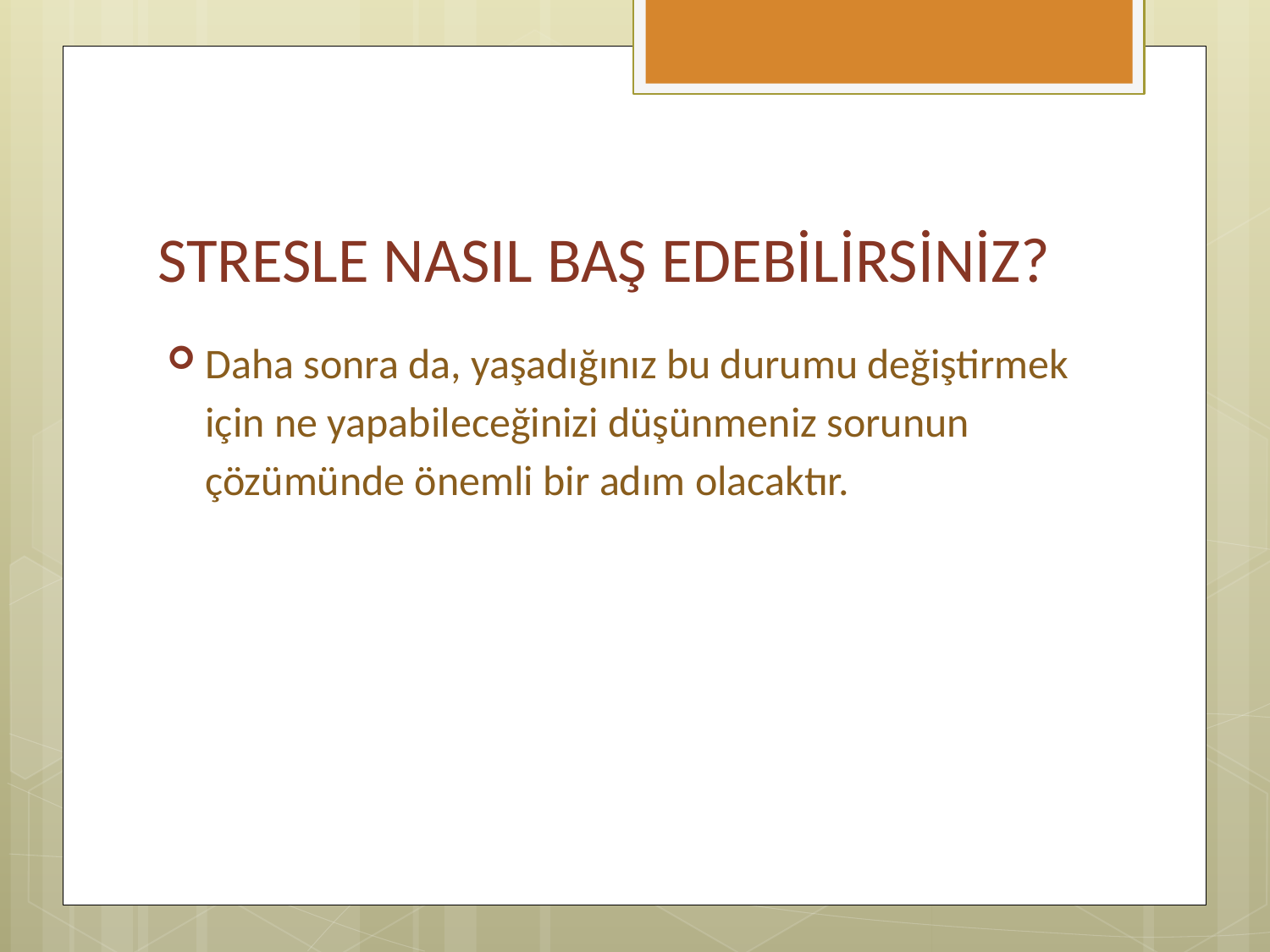

# STRESLE NASIL BAŞ EDEBİLİRSİNİZ?
Daha sonra da, yaşadığınız bu durumu değiştirmek için ne yapabileceğinizi düşünmeniz sorunun çözümünde önemli bir adım olacaktır.